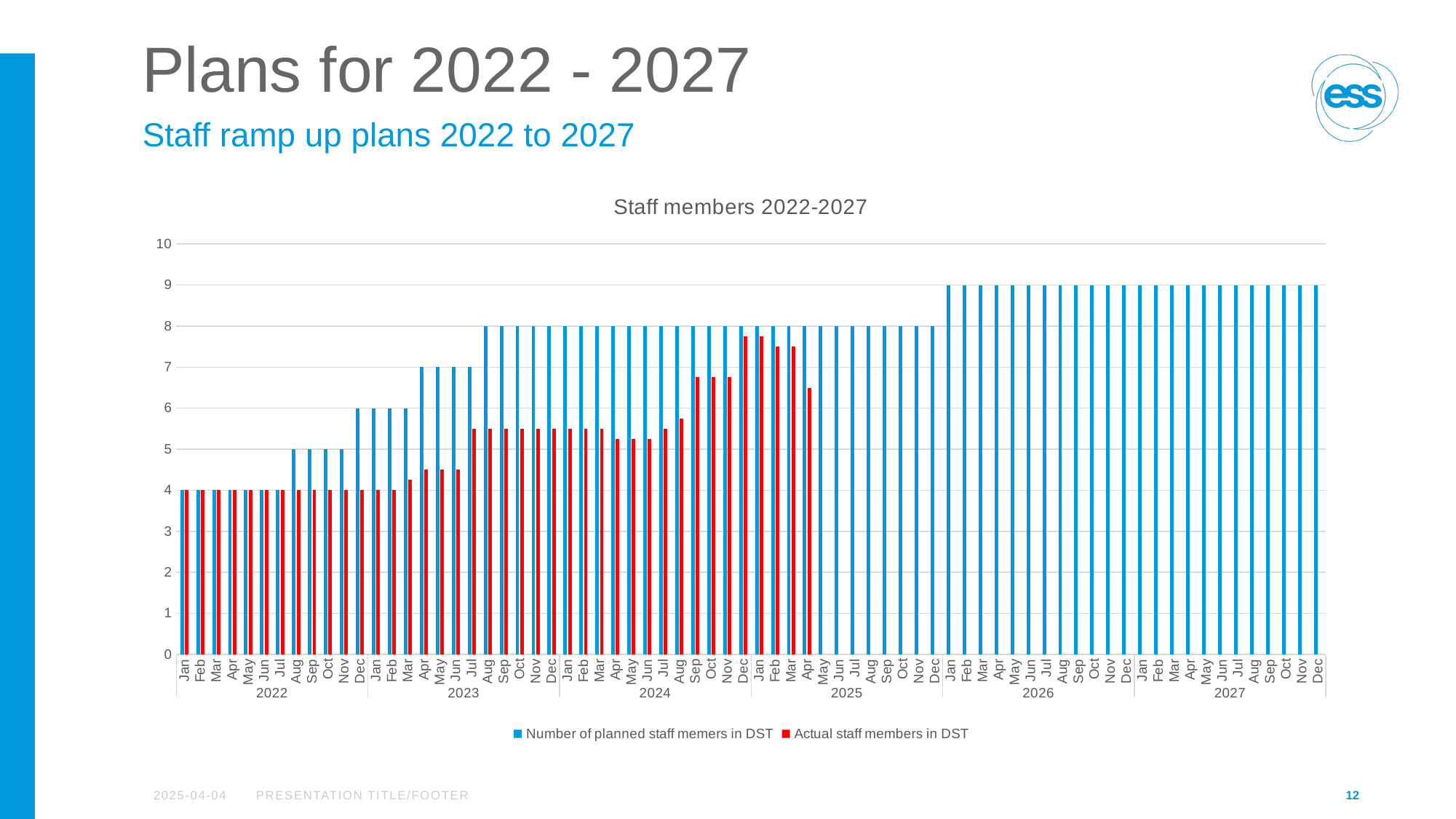

# Plans for 2022 - 2027
Staff ramp up plans 2022 to 2027

[unsupported chart]

2025-04-04
PRESENTATION TITLE/FOOTER
12